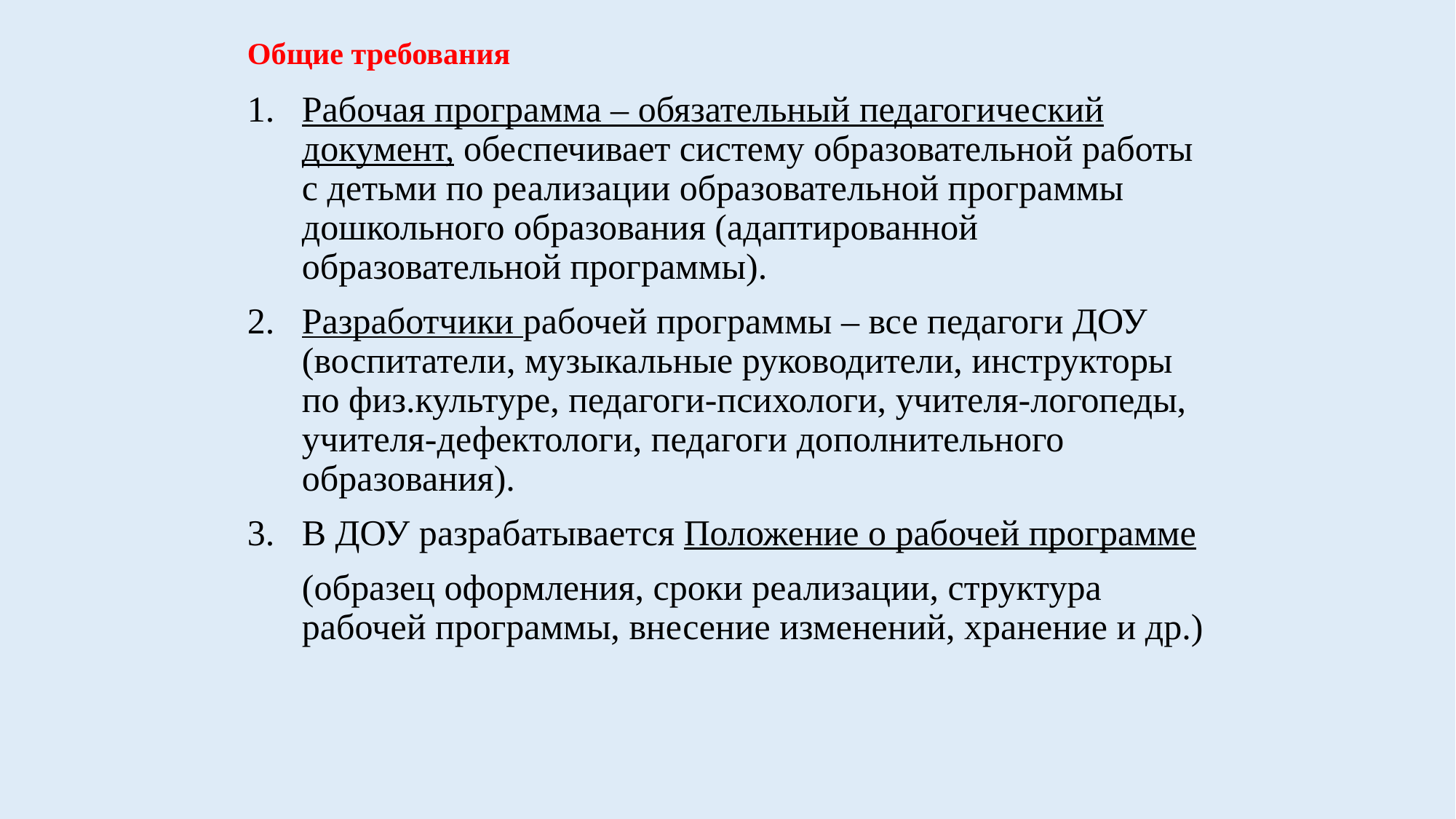

# Общие требования
Рабочая программа – обязательный педагогический документ, обеспечивает систему образовательной работы с детьми по реализации образовательной программы дошкольного образования (адаптированной образовательной программы).
Разработчики рабочей программы – все педагоги ДОУ (воспитатели, музыкальные руководители, инструкторы  по физ.культуре, педагоги-психологи, учителя-логопеды, учителя-дефектологи, педагоги дополнительного образования).
В ДОУ разрабатывается Положение о рабочей программе
      (образец оформления, сроки реализации, структура рабочей программы, внесение изменений, хранение и др.)